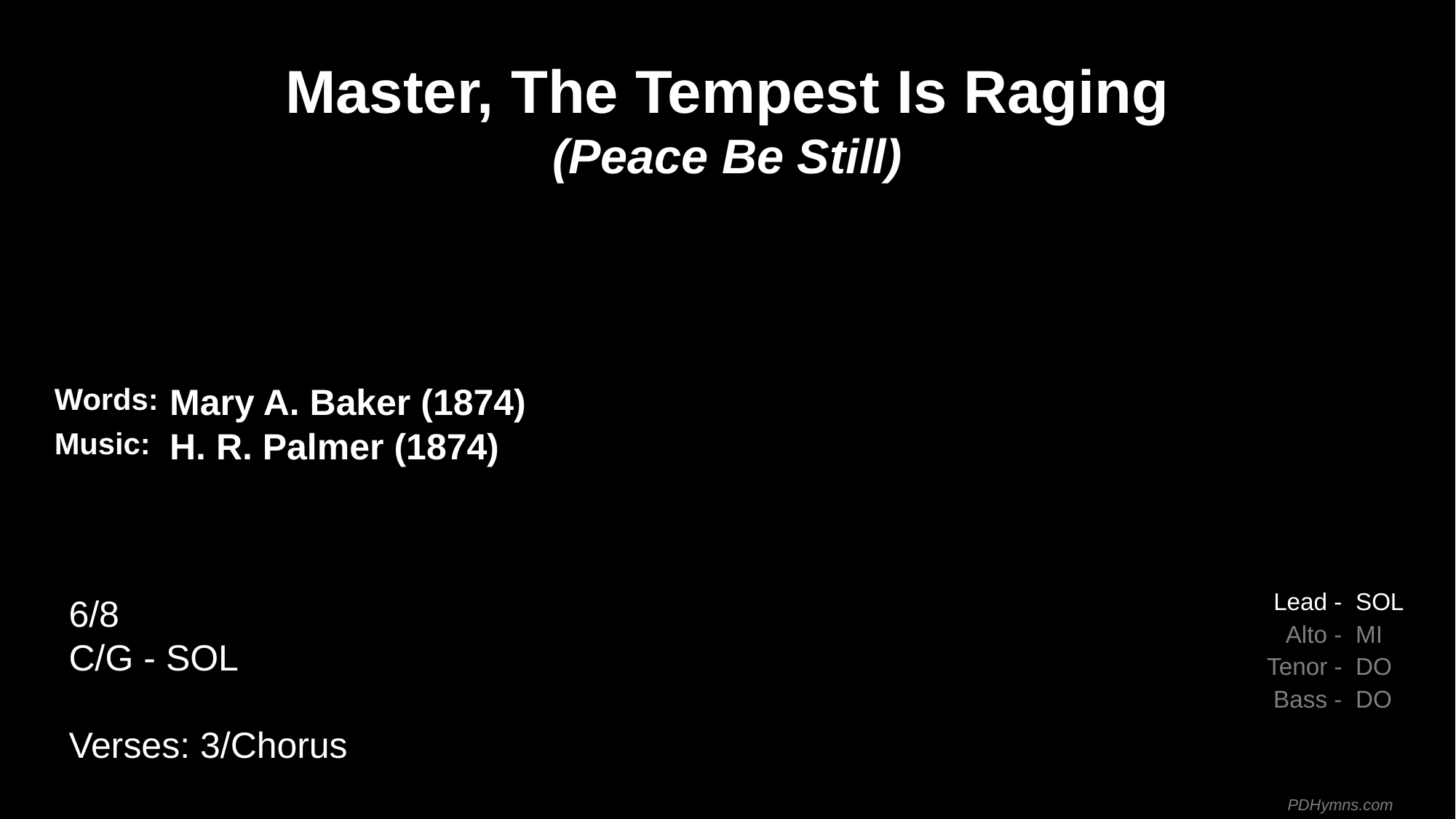

Master, The Tempest Is Raging
(Peace Be Still)

| Words: | Mary A. Baker (1874) |
| --- | --- |
| Music: | H. R. Palmer (1874) |
|  |  |
|  |  |
6/8
C/G - SOL

Verses: 3/Chorus
| Lead - | SOL |
| --- | --- |
| Alto - | MI |
| Tenor - | DO |
| Bass - | DO |
PDHymns.com